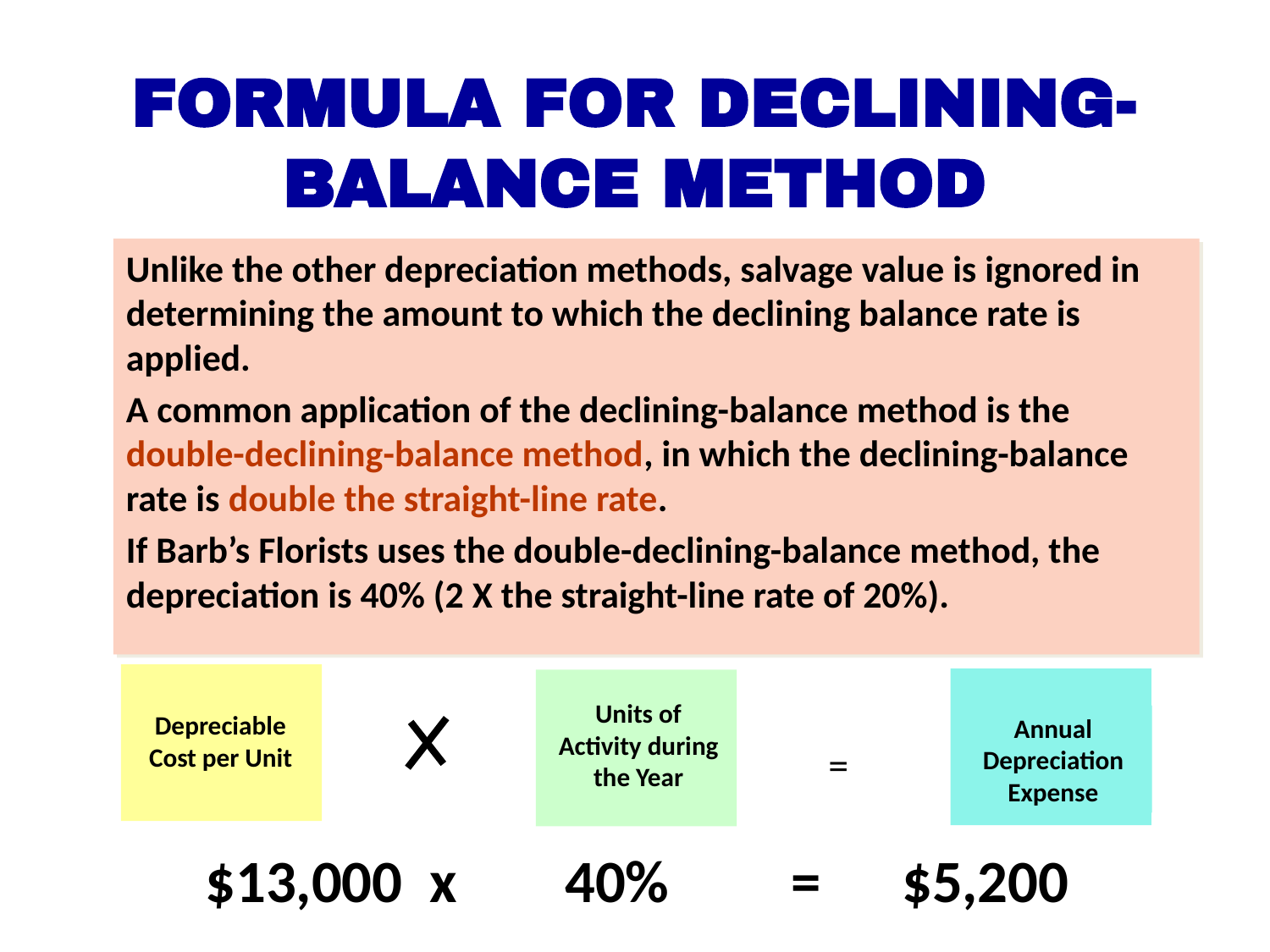

FORMULA FOR DECLINING-BALANCE METHOD
Unlike the other depreciation methods, salvage value is ignored in determining the amount to which the declining balance rate is applied.
A common application of the declining-balance method is the double-declining-balance method, in which the declining-balance rate is double the straight-line rate.
If Barb’s Florists uses the double-declining-balance method, the depreciation is 40% (2 X the straight-line rate of 20%).

Depreciable
Cost per Unit

Annual Depreciation Expense

Units of
Activity during the Year

=
$13,000  x        40%         =      $5,200